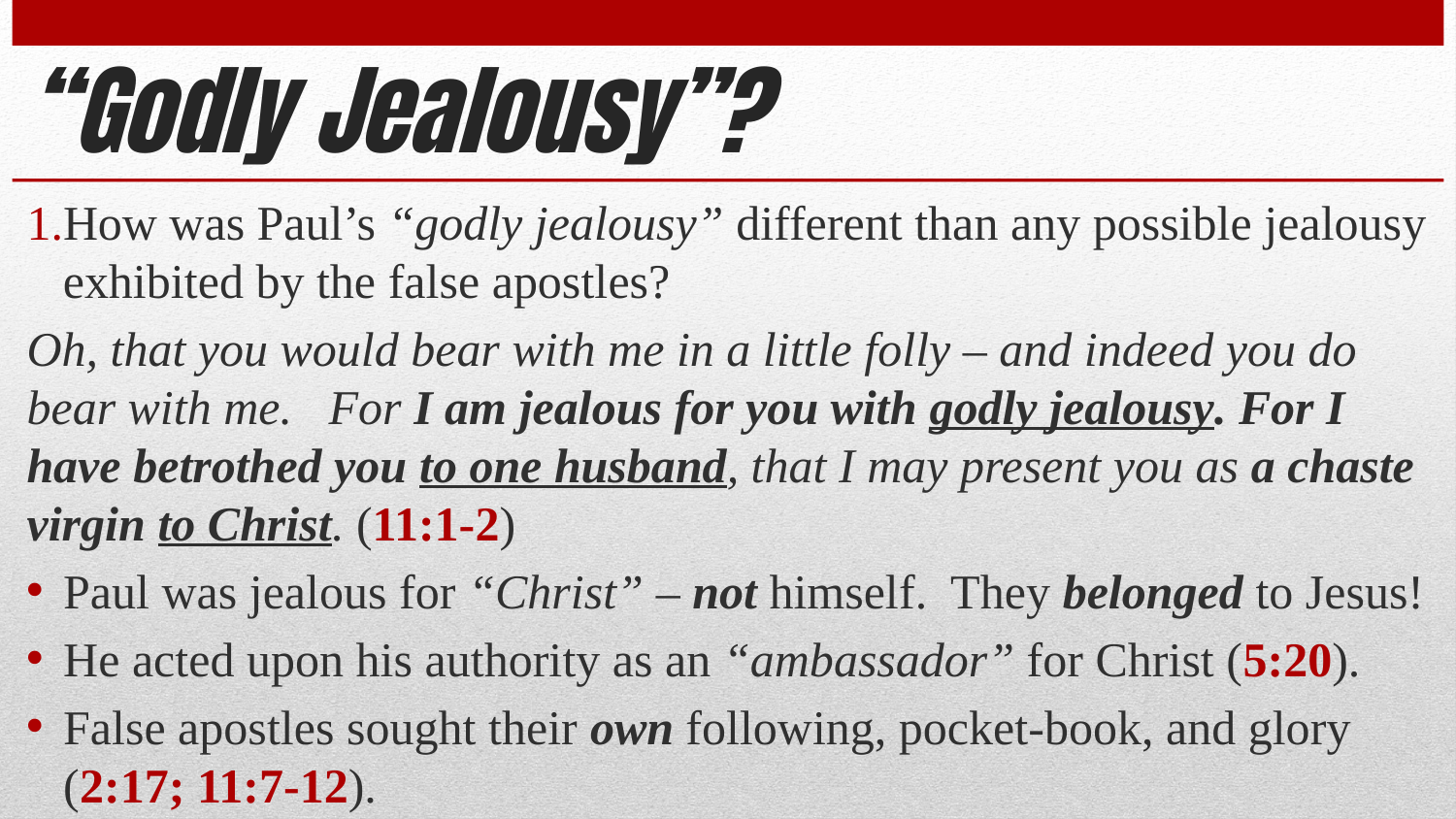

# “Godly Jealousy”?
How was Paul’s “godly jealousy” different than any possible jealousy exhibited by the false apostles?
Oh, that you would bear with me in a little folly – and indeed you do bear with me.   For I am jealous for you with godly jealousy. For I have betrothed you to one husband, that I may present you as a chaste virgin to Christ. (11:1-2)
Paul was jealous for “Christ” – not himself.  They belonged to Jesus!
He acted upon his authority as an “ambassador” for Christ (5:20).
False apostles sought their own following, pocket-book, and glory (2:17; 11:7-12).